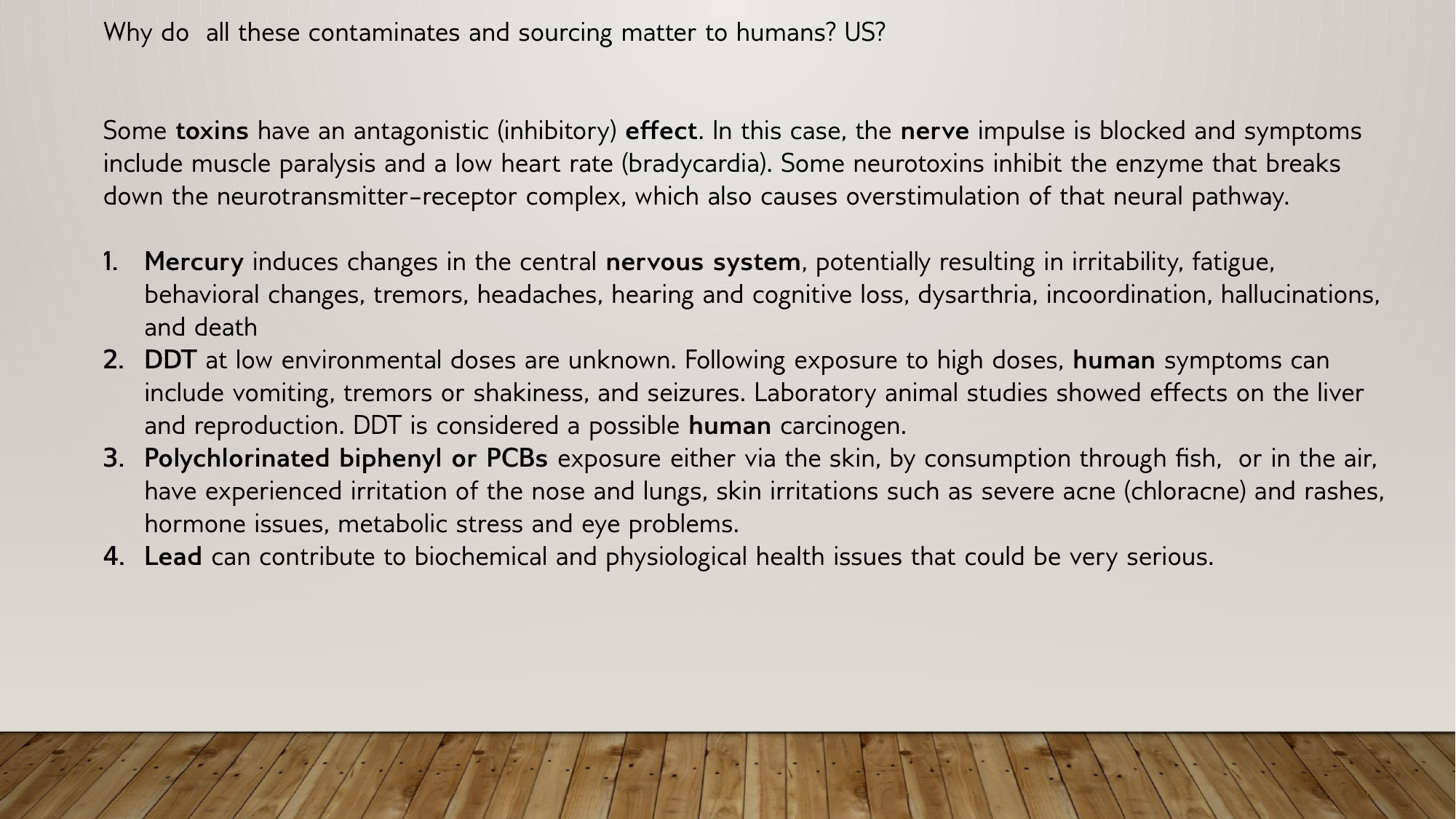

Why do  all these contaminates and sourcing matter to humans? US?

Some toxins have an antagonistic (inhibitory) effect. In this case, the nerve impulse is blocked and symptoms include muscle paralysis and a low heart rate (bradycardia). Some neurotoxins inhibit the enzyme that breaks down the neurotransmitter–receptor complex, which also causes overstimulation of that neural pathway.

Mercury induces changes in the central nervous system, potentially resulting in irritability, fatigue, behavioral changes, tremors, headaches, hearing and cognitive loss, dysarthria, incoordination, hallucinations, and death
DDT at low environmental doses are unknown. Following exposure to high doses, human symptoms can include vomiting, tremors or shakiness, and seizures. Laboratory animal studies showed effects on the liver and reproduction. DDT is considered a possible human carcinogen.
Polychlorinated biphenyl or PCBs exposure either via the skin, by consumption through fish,  or in the air, have experienced irritation of the nose and lungs, skin irritations such as severe acne (chloracne) and rashes, hormone issues, metabolic stress and eye problems.
Lead can contribute to biochemical and physiological health issues that could be very serious.